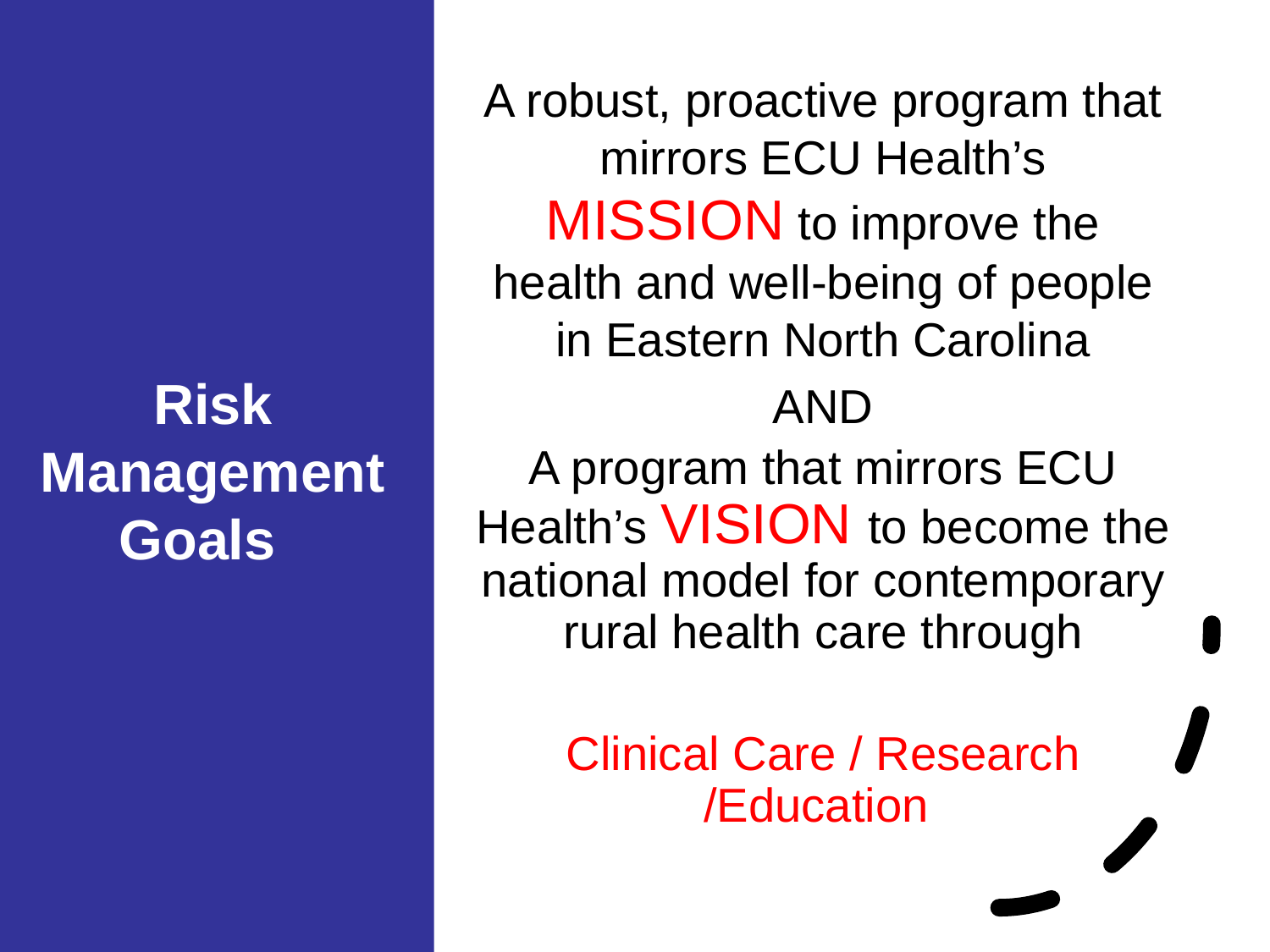

A robust, proactive program that mirrors ECU Health’s MISSION to improve the health and well-being of people in Eastern North Carolina
AND
A program that mirrors ECU Health’s VISION to become the national model for contemporary rural health care through

Clinical Care / Research /Education
# Risk Management Goals